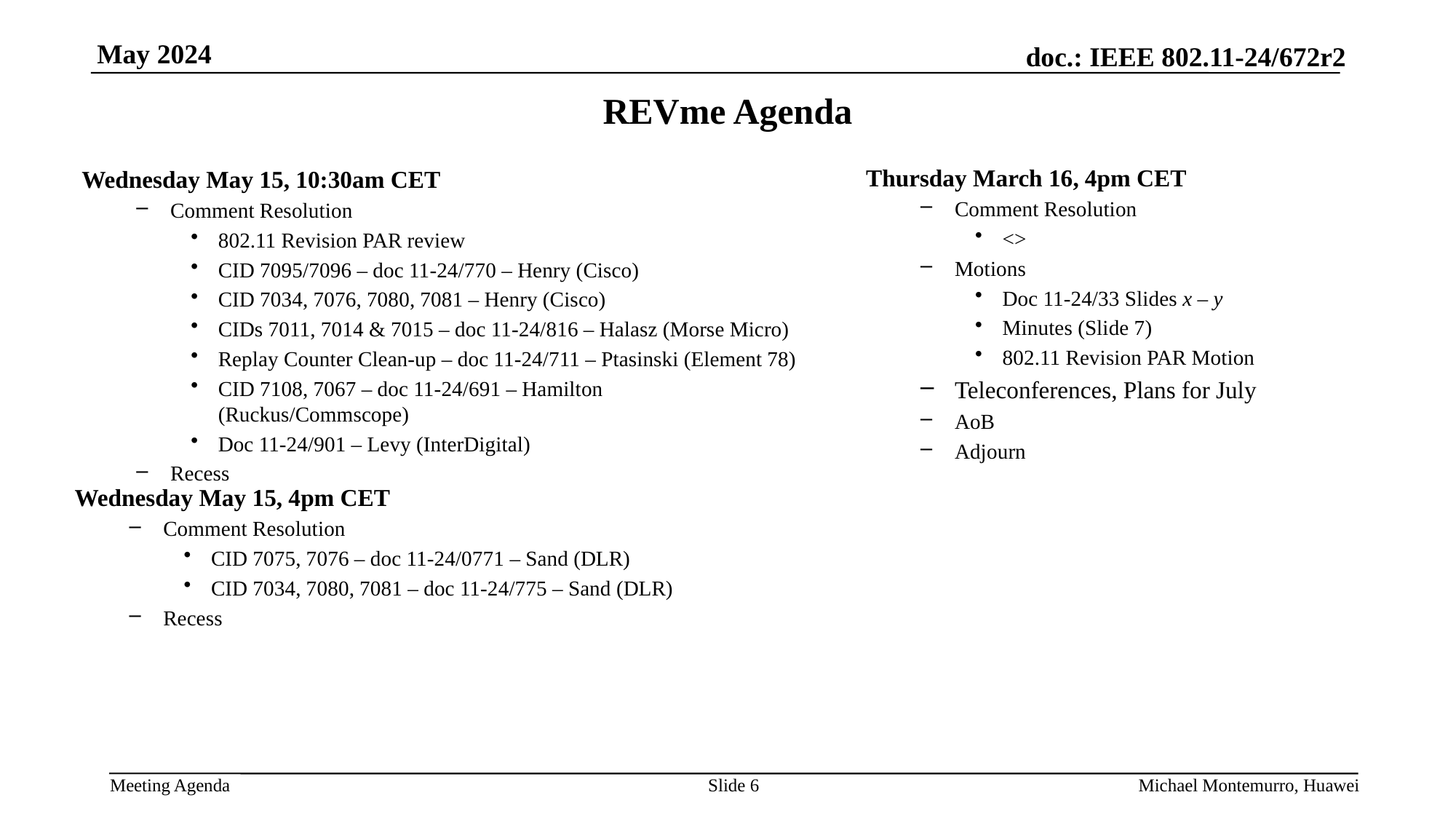

# REVme Agenda
Thursday March 16, 4pm CET
Comment Resolution
<>
Motions
Doc 11-24/33 Slides x – y
Minutes (Slide 7)
802.11 Revision PAR Motion
Teleconferences, Plans for July
AoB
Adjourn
Wednesday May 15, 10:30am CET
Comment Resolution
802.11 Revision PAR review
CID 7095/7096 – doc 11-24/770 – Henry (Cisco)
CID 7034, 7076, 7080, 7081 – Henry (Cisco)
CIDs 7011, 7014 & 7015 – doc 11-24/816 – Halasz (Morse Micro)
Replay Counter Clean-up – doc 11-24/711 – Ptasinski (Element 78)
CID 7108, 7067 – doc 11-24/691 – Hamilton (Ruckus/Commscope)
Doc 11-24/901 – Levy (InterDigital)
Recess
Wednesday May 15, 4pm CET
Comment Resolution
CID 7075, 7076 – doc 11-24/0771 – Sand (DLR)
CID 7034, 7080, 7081 – doc 11-24/775 – Sand (DLR)
Recess
Slide 6
Michael Montemurro, Huawei